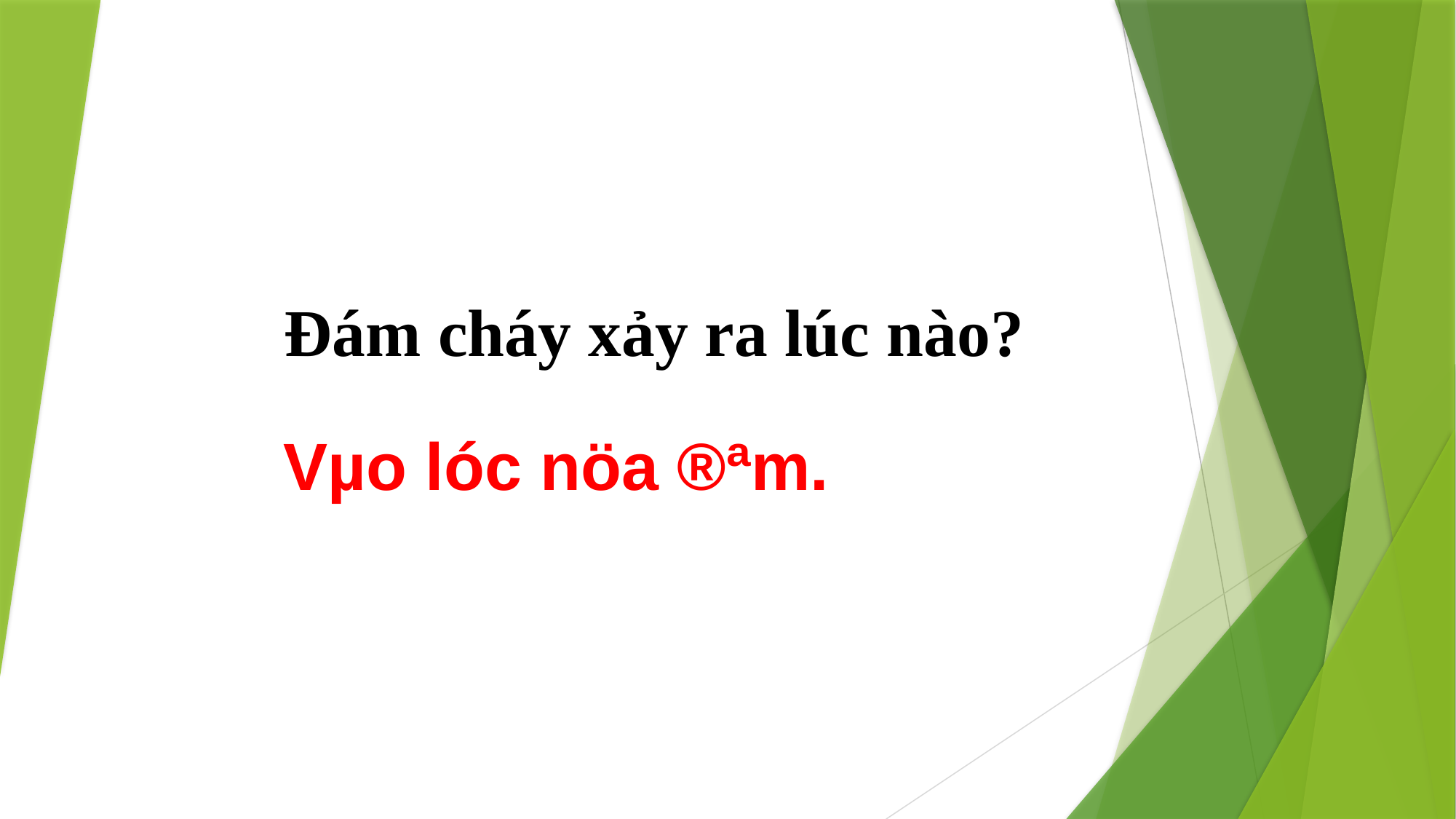

Đám cháy xảy ra lúc nào?
Vµo lóc nöa ®ªm.